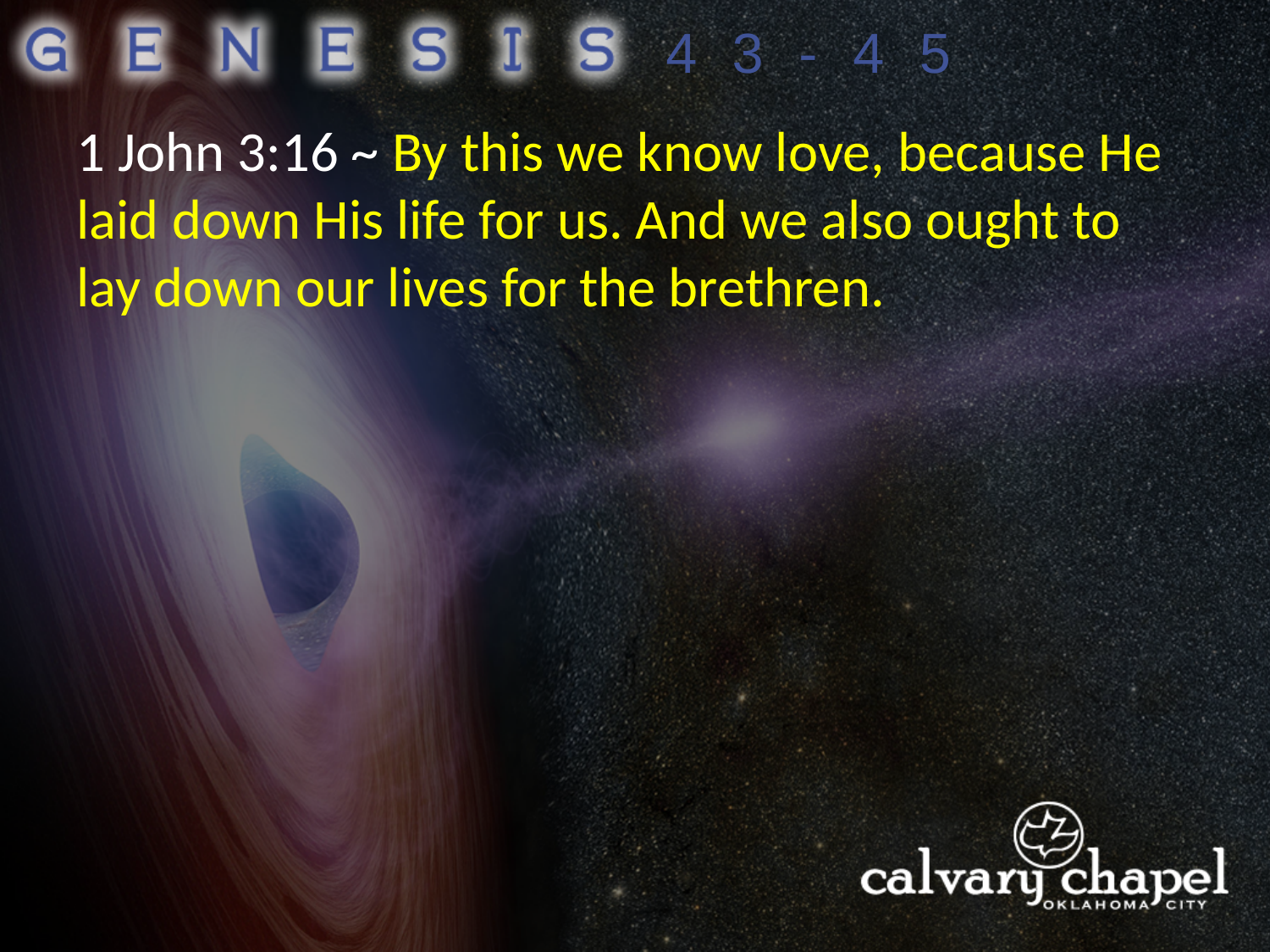

43-45
1 John 3:16 ~ By this we know love, because He laid down His life for us. And we also ought to lay down our lives for the brethren.